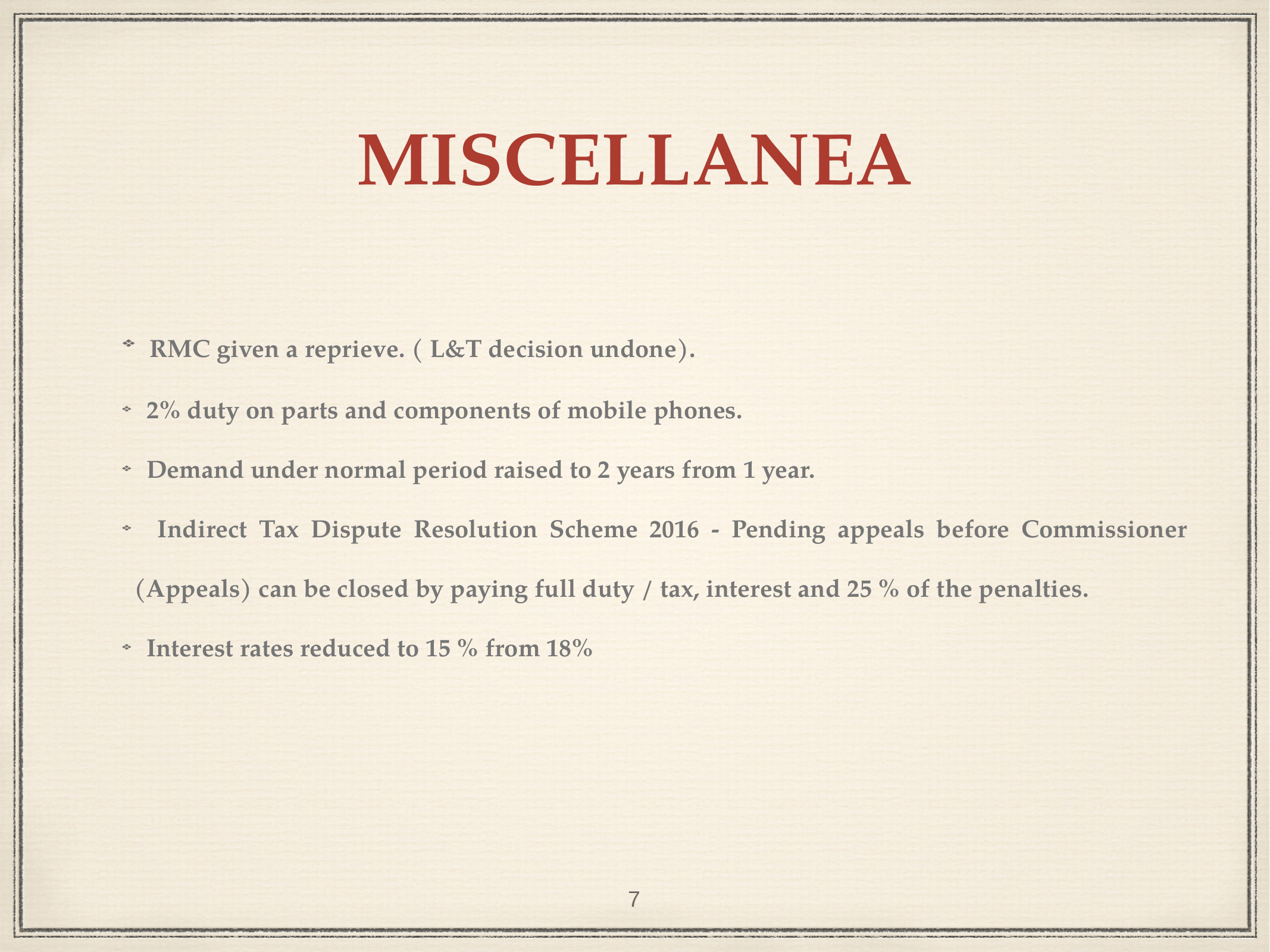

# MISCELLANEA
  RMC given a reprieve. ( L&T decision undone).
  2% duty on parts and components of mobile phones.
  Demand under normal period raised to 2 years from 1 year.
  Indirect Tax Dispute Resolution Scheme 2016 - Pending appeals before Commissioner (Appeals) can be closed by paying full duty / tax, interest and 25 % of the penalties.
  Interest rates reduced to 15 % from 18%
7